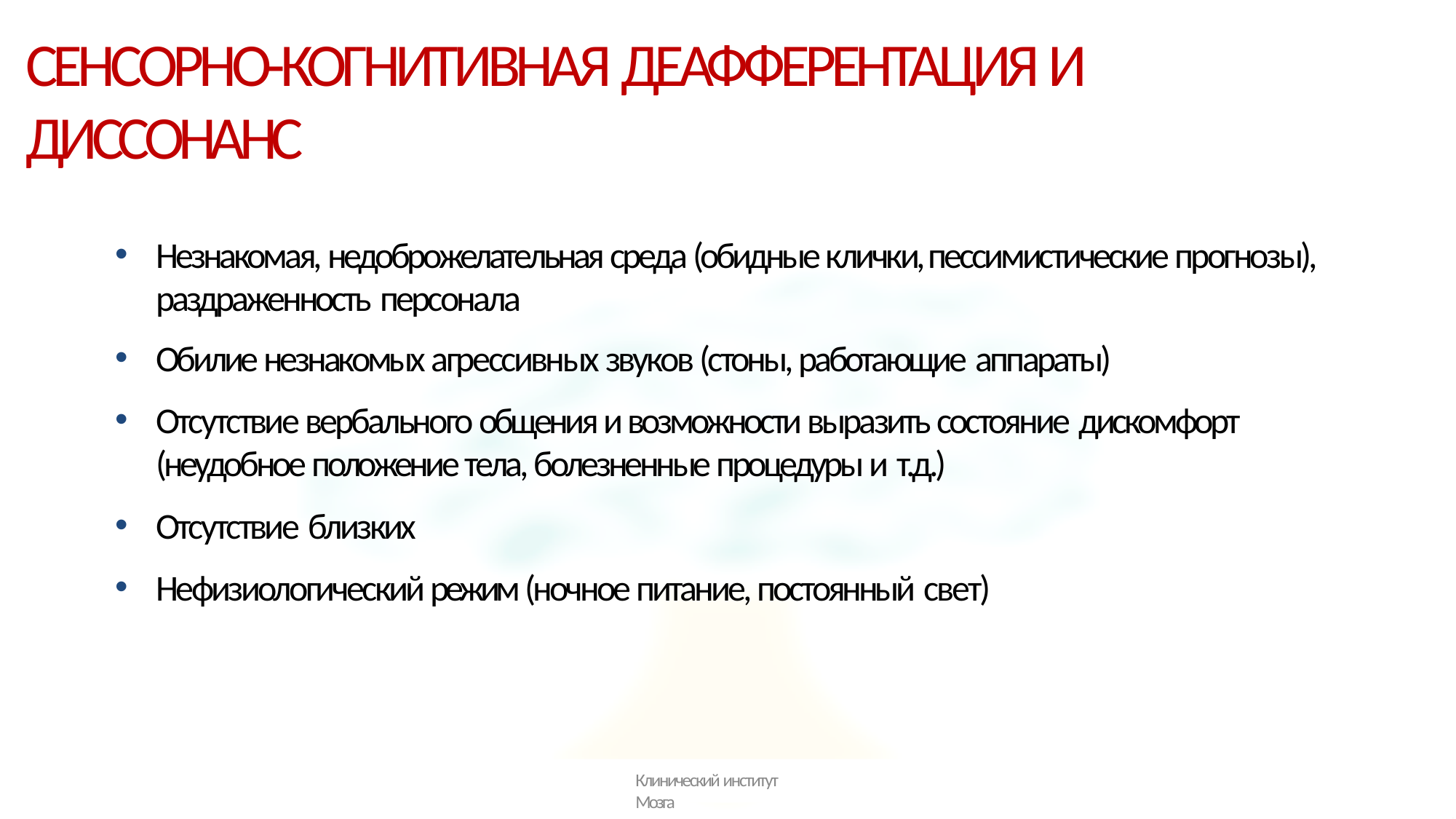

# СЕНСОРНО-КОГНИТИВНАЯ ДЕАФФЕРЕНТАЦИЯ И ДИССОНАНС
Незнакомая, недоброжелательная среда (обидные клички, пессимистические прогнозы),  раздраженность персонала
Обилие незнакомых агрессивных звуков (стоны, работающие аппараты)
Отсутствие вербального общения и возможности выразить состояние дискомфорт
(неудобное положение тела, болезненные процедуры и т.д.)
Отсутствие близких
Нефизиологический режим (ночное питание, постоянный свет)

Клинический институт Мозга